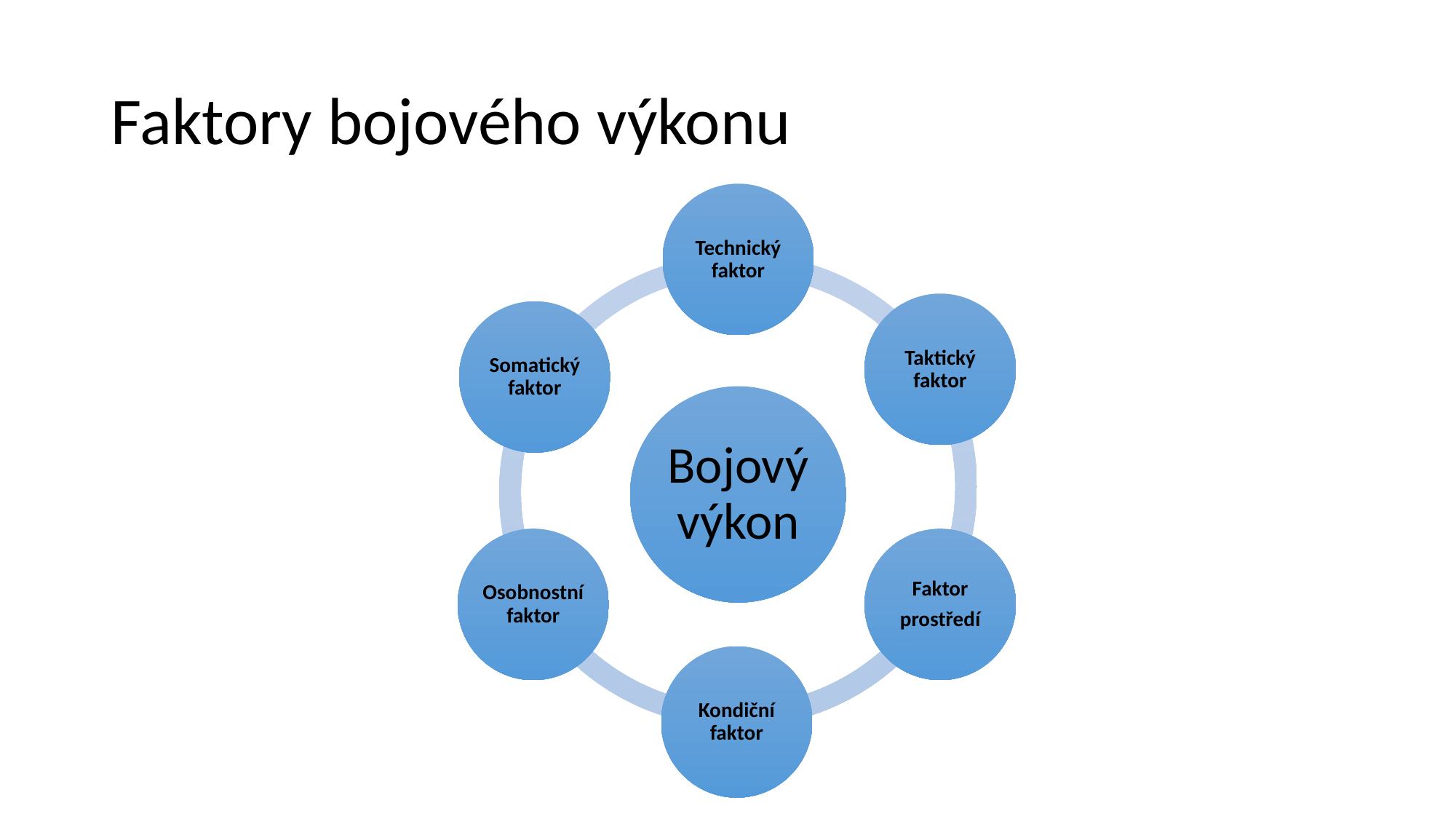

# Faktory bojového výkonu
Bojový výkon
Technický faktor
Taktický faktor
Faktor
prostředí
Kondiční faktor
Osobnostní faktor
Somatický faktor